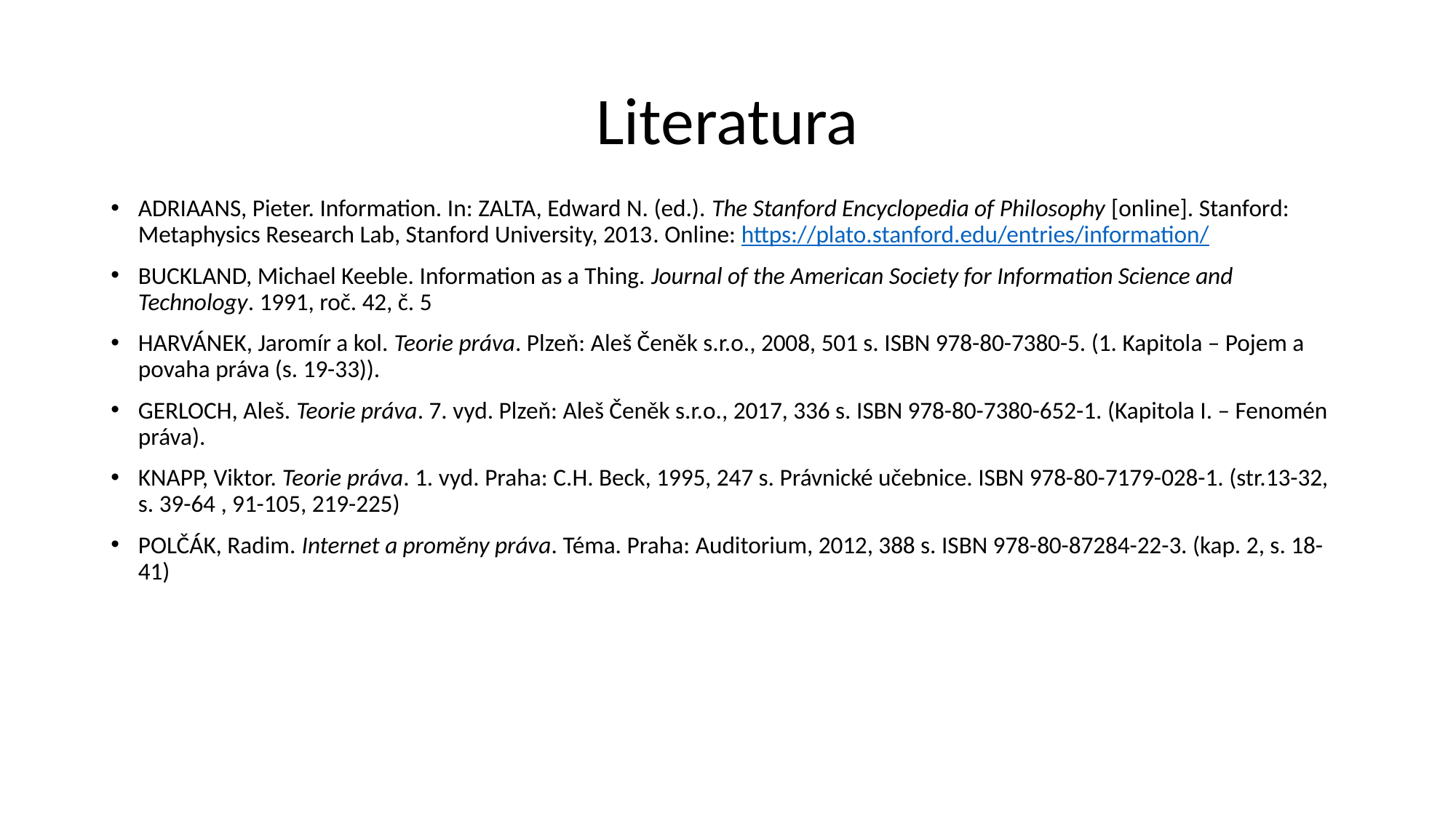

# Literatura
ADRIAANS, Pieter. Information. In: ZALTA, Edward N. (ed.). The Stanford Encyclopedia of Philosophy [online]. Stanford: Metaphysics Research Lab, Stanford University, 2013. Online: https://plato.stanford.edu/entries/information/
BUCKLAND, Michael Keeble. Information as a Thing. Journal of the American Society for Information Science and Technology. 1991, roč. 42, č. 5
HARVÁNEK, Jaromír a kol. Teorie práva. Plzeň: Aleš Čeněk s.r.o., 2008, 501 s. ISBN 978-80-7380-5. (1. Kapitola – Pojem a povaha práva (s. 19-33)).
GERLOCH, Aleš. Teorie práva. 7. vyd. Plzeň: Aleš Čeněk s.r.o., 2017, 336 s. ISBN 978-80-7380-652-1. (Kapitola I. – Fenomén práva).
KNAPP, Viktor. Teorie práva. 1. vyd. Praha: C.H. Beck, 1995, 247 s. Právnické učebnice. ISBN 978-80-7179-028-1. (str.13-32, s. 39-64 , 91-105, 219-225)
POLČÁK, Radim. Internet a proměny práva. Téma. Praha: Auditorium, 2012, 388 s. ISBN 978-80-87284-22-3. (kap. 2, s. 18-41)